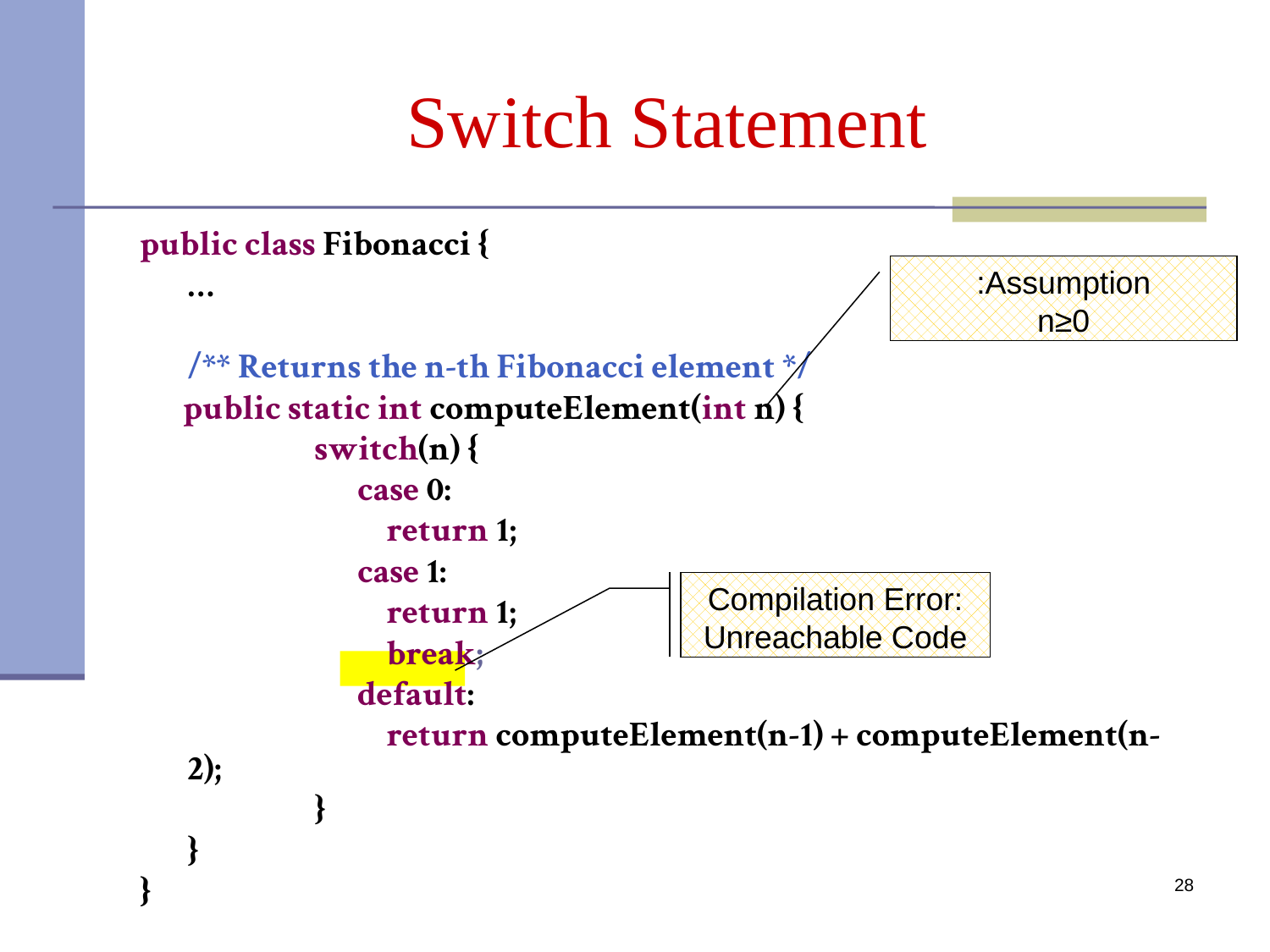

# Switch Statement
public class Fibonacci {
	…

   	/** Returns the n-th Fibonacci element */
      public static int computeElement(int n) {
		switch(n) {
	       	      case 0:
		          return 1;
	       	      case 1:
		          return 1;
		          break;
		      default:
		          return computeElement(n-1) + computeElement(n-2);
	   	}
   	}
}
Assumption:
n≥0
Compilation Error: Unreachable Code

28